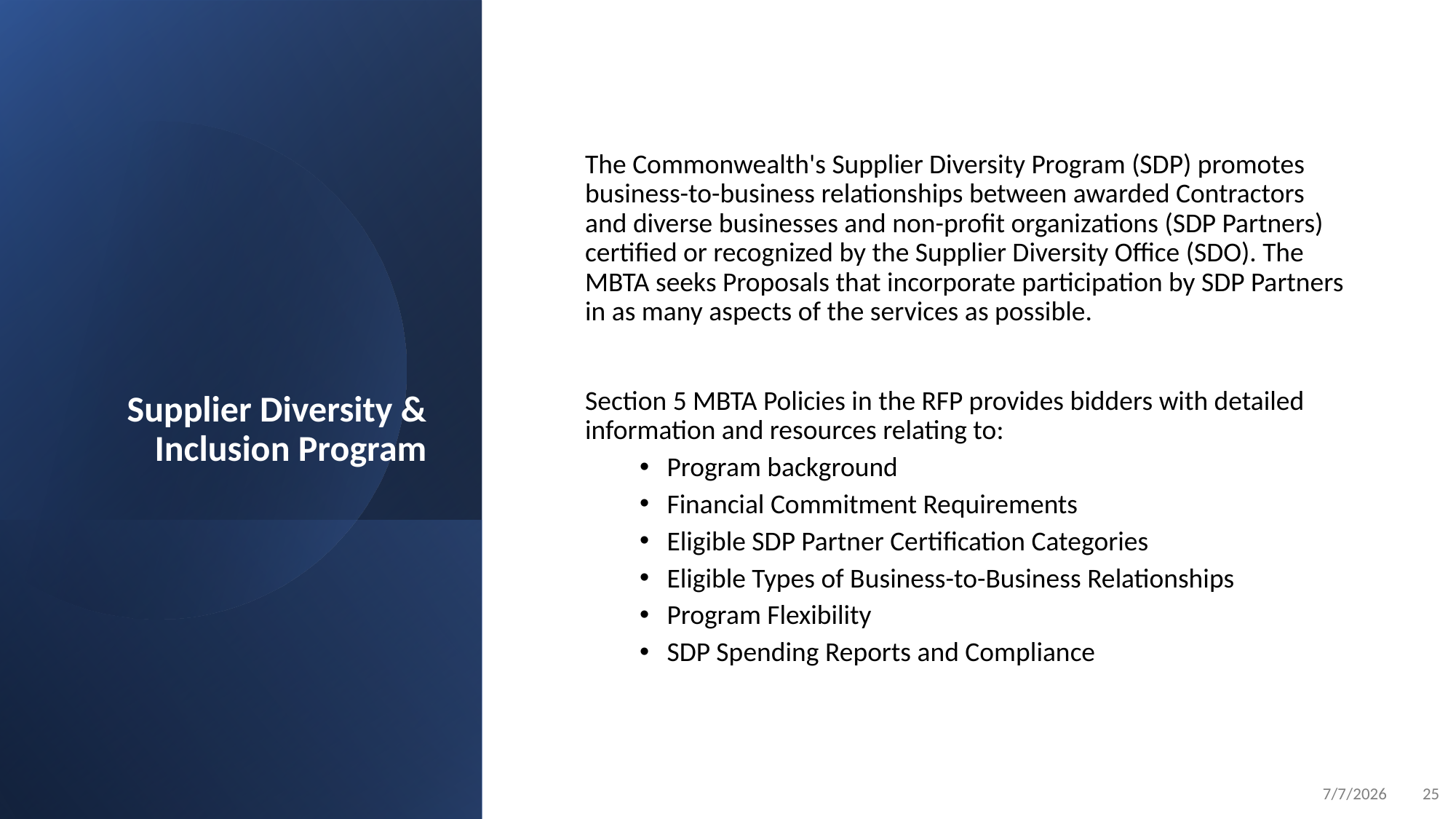

# Supplier Diversity & Inclusion Program
The Commonwealth's Supplier Diversity Program (SDP) promotes business-to-business relationships between awarded Contractors and diverse businesses and non-profit organizations (SDP Partners) certified or recognized by the Supplier Diversity Office (SDO). The MBTA seeks Proposals that incorporate participation by SDP Partners in as many aspects of the services as possible.

Section 5 MBTA Policies in the RFP provides bidders with detailed information and resources relating to:
Program background
Financial Commitment Requirements
Eligible SDP Partner Certification Categories
Eligible Types of Business-to-Business Relationships
Program Flexibility
SDP Spending Reports and Compliance

7/7/2026
25